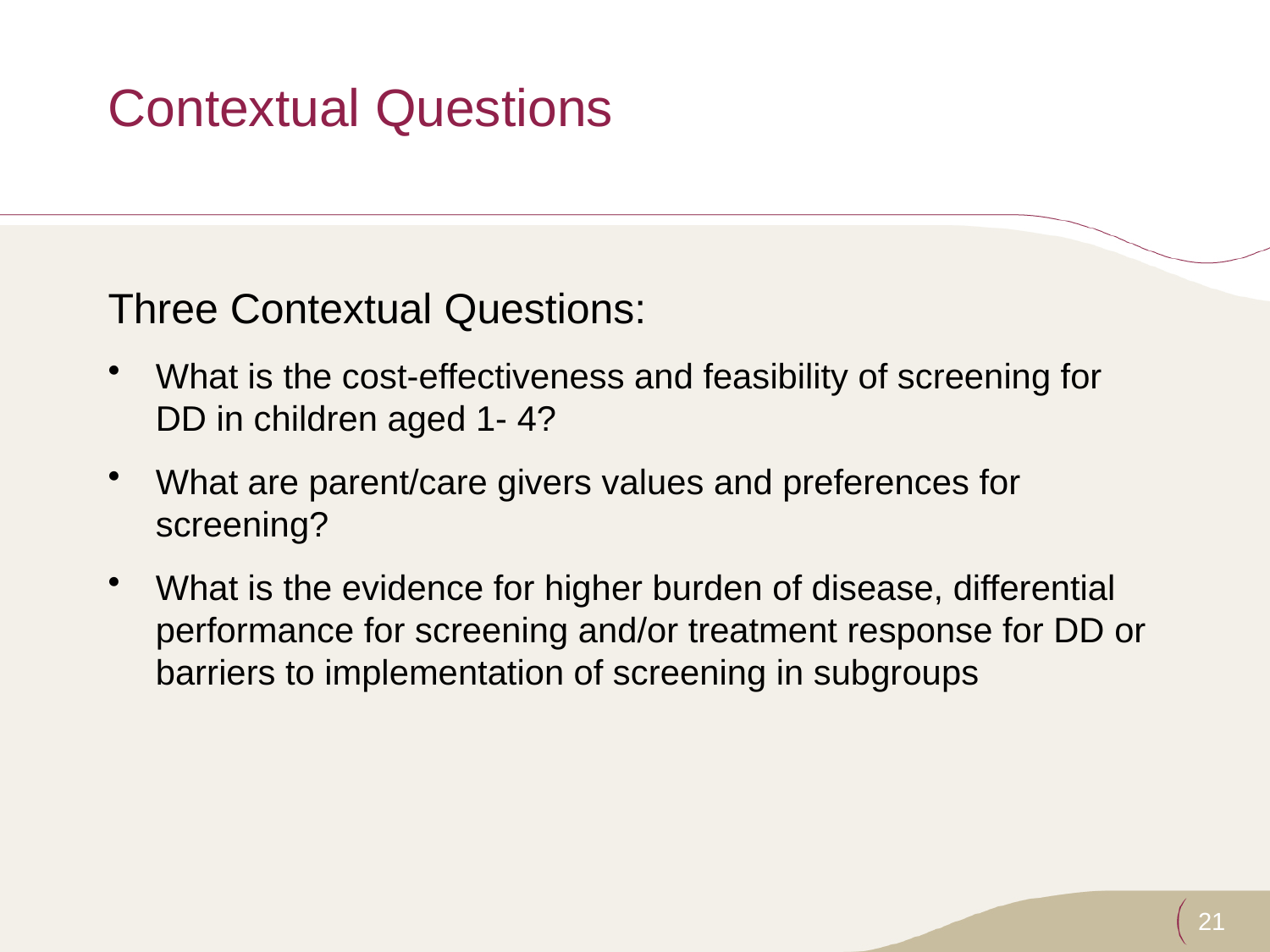

# Contextual Questions
Three Contextual Questions:
What is the cost-effectiveness and feasibility of screening for DD in children aged 1- 4?
What are parent/care givers values and preferences for screening?
What is the evidence for higher burden of disease, differential performance for screening and/or treatment response for DD or barriers to implementation of screening in subgroups

21